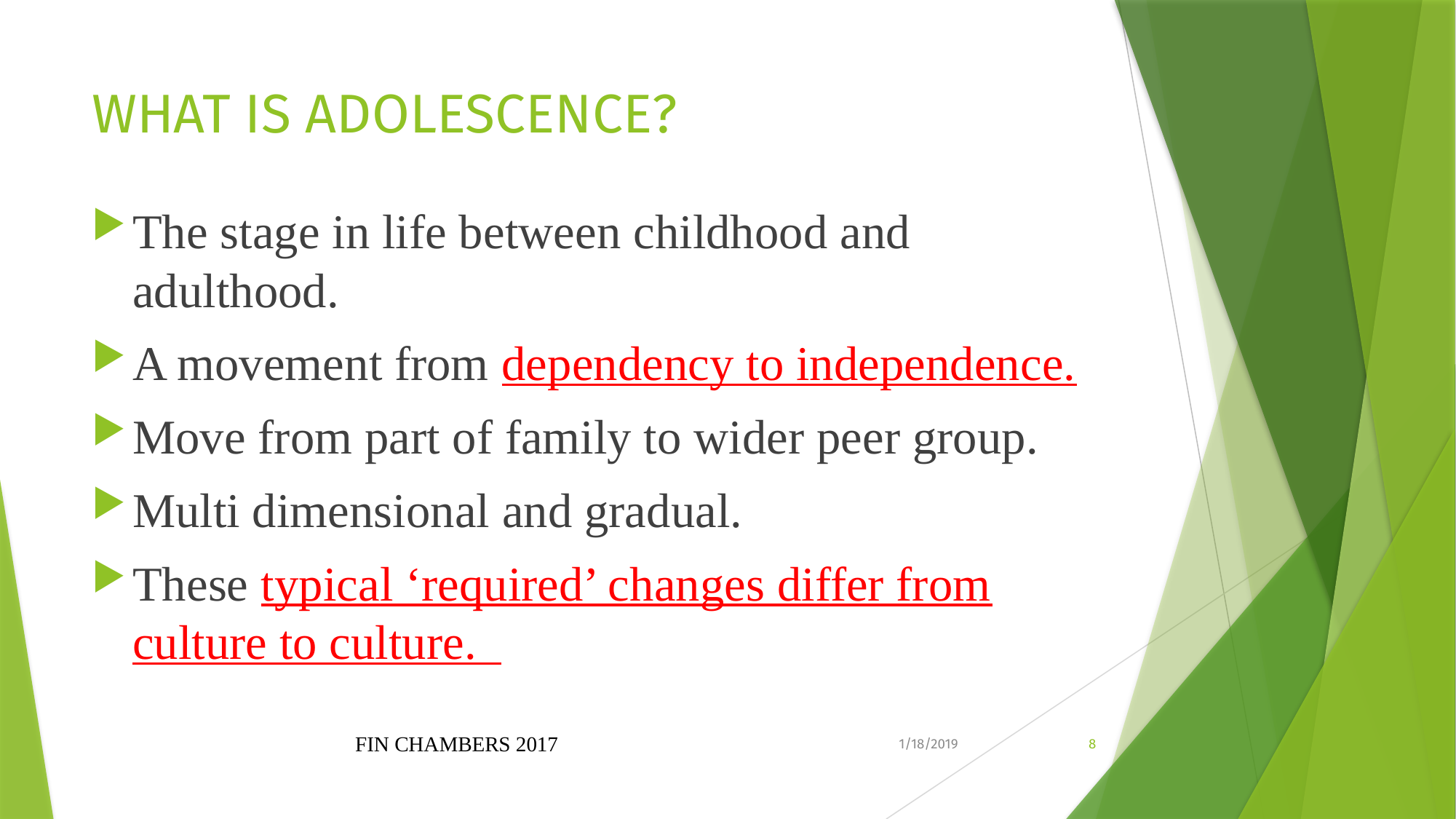

# WHAT IS ADOLESCENCE?
The stage in life between childhood and adulthood.
A movement from dependency to independence.
Move from part of family to wider peer group.
Multi dimensional and gradual.
These typical ‘required’ changes differ from culture to culture.
FIN CHAMBERS 2017
1/18/2019
8